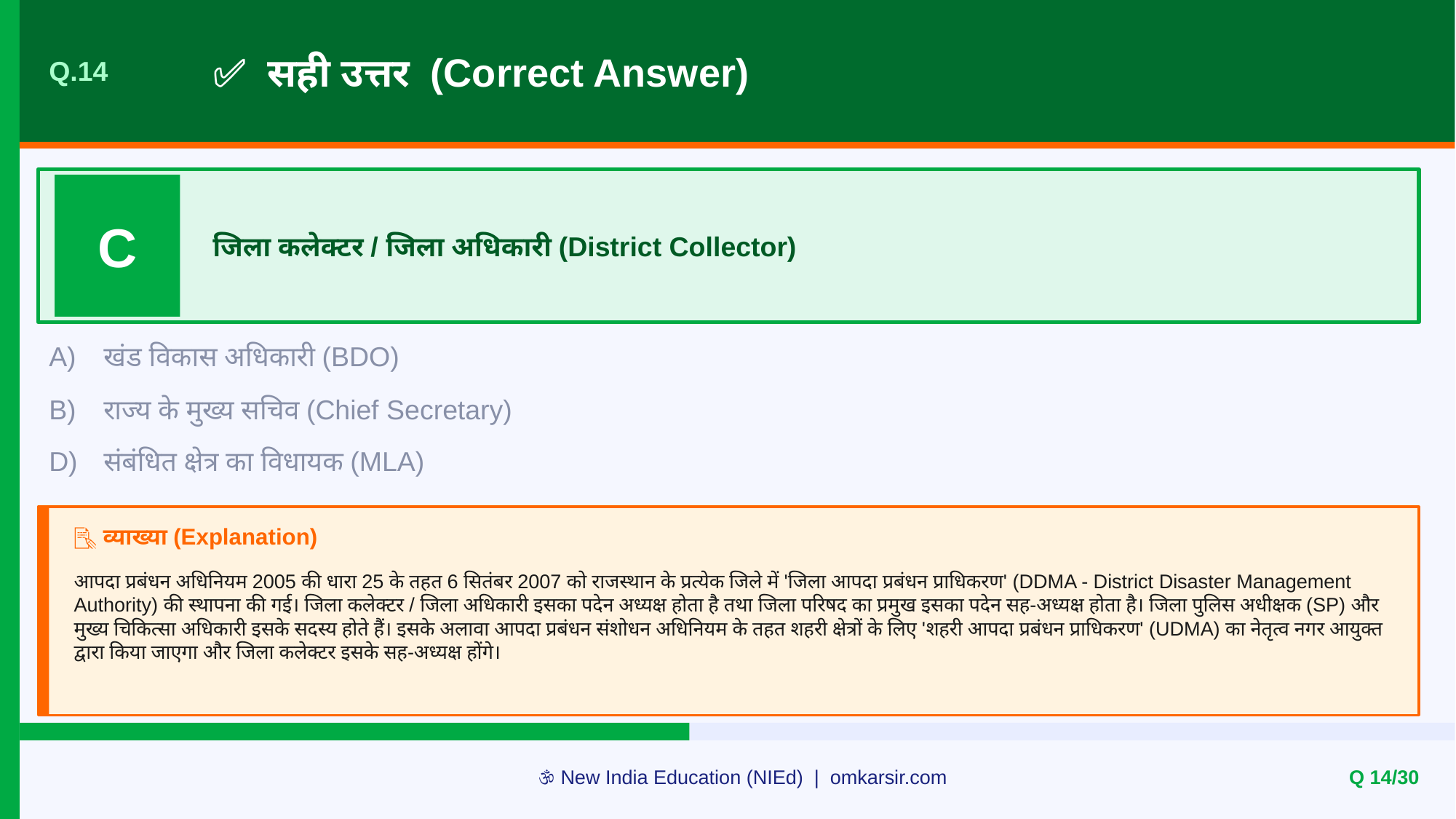

✅  सही उत्तर  (Correct Answer)
Q.14

C
जिला कलेक्टर / जिला अधिकारी (District Collector)
A)
खंड विकास अधिकारी (BDO)
B)
राज्य के मुख्य सचिव (Chief Secretary)
D)
संबंधित क्षेत्र का विधायक (MLA)

📝 व्याख्या (Explanation)
आपदा प्रबंधन अधिनियम 2005 की धारा 25 के तहत 6 सितंबर 2007 को राजस्थान के प्रत्येक जिले में 'जिला आपदा प्रबंधन प्राधिकरण' (DDMA - District Disaster Management Authority) की स्थापना की गई। जिला कलेक्टर / जिला अधिकारी इसका पदेन अध्यक्ष होता है तथा जिला परिषद का प्रमुख इसका पदेन सह-अध्यक्ष होता है। जिला पुलिस अधीक्षक (SP) और मुख्य चिकित्सा अधिकारी इसके सदस्य होते हैं। इसके अलावा आपदा प्रबंधन संशोधन अधिनियम के तहत शहरी क्षेत्रों के लिए 'शहरी आपदा प्रबंधन प्राधिकरण' (UDMA) का नेतृत्व नगर आयुक्त द्वारा किया जाएगा और जिला कलेक्टर इसके सह-अध्यक्ष होंगे।

🕉️ New India Education (NIEd)  |  omkarsir.com
Q 14/30